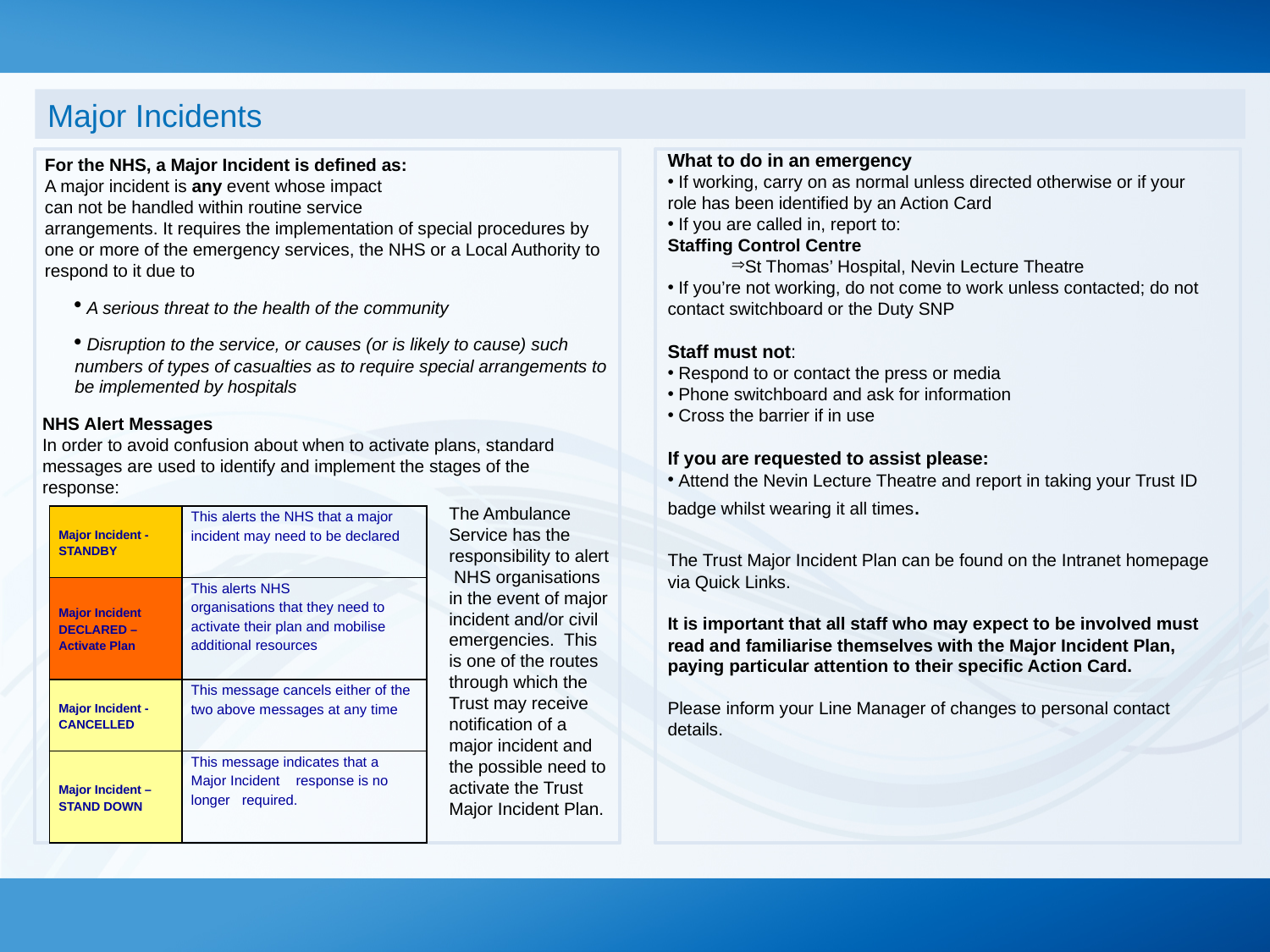

Major Incidents

For the NHS, a Major Incident is defined as:
A major incident is any event whose impact
can not be handled within routine service
arrangements. It requires the implementation of special procedures by one or more of the emergency services, the NHS or a Local Authority to respond to it due to

 A serious threat to the health of the community

 Disruption to the service, or causes (or is likely to cause) such numbers of types of casualties as to require special arrangements to be implemented by hospitals
What to do in an emergency
 If working, carry on as normal unless directed otherwise or if your role has been identified by an Action Card
 If you are called in, report to:
Staffing Control Centre
St Thomas’ Hospital, Nevin Lecture Theatre
 If you’re not working, do not come to work unless contacted; do not contact switchboard or the Duty SNP

Staff must not:
 Respond to or contact the press or media
 Phone switchboard and ask for information
 Cross the barrier if in use

If you are requested to assist please:
 Attend the Nevin Lecture Theatre and report in taking your Trust ID badge whilst wearing it all times.

The Trust Major Incident Plan can be found on the Intranet homepage via Quick Links.

It is important that all staff who may expect to be involved must read and familiarise themselves with the Major Incident Plan, paying particular attention to their specific Action Card.

Please inform your Line Manager of changes to personal contact details.

NHS Alert Messages
In order to avoid confusion about when to activate plans, standard messages are used to identify and implement the stages of the response:

The Ambulance Service has the responsibility to alert  NHS organisations in the event of major incident and/or civil emergencies.  This is one of the routes through which the Trust may receive notification of a major incident and the possible need to activate the Trust Major Incident Plan.

| Major Incident - STANDBY | This alerts the NHS that a major incident may need to be declared |
| --- | --- |
| Major Incident DECLARED – Activate Plan | This alerts NHS organisations that they need to activate their plan and mobilise additional resources |
| Major Incident - CANCELLED | This message cancels either of the two above messages at any time |
| Major Incident – STAND DOWN | This message indicates that a Major Incident response is no longer required. |